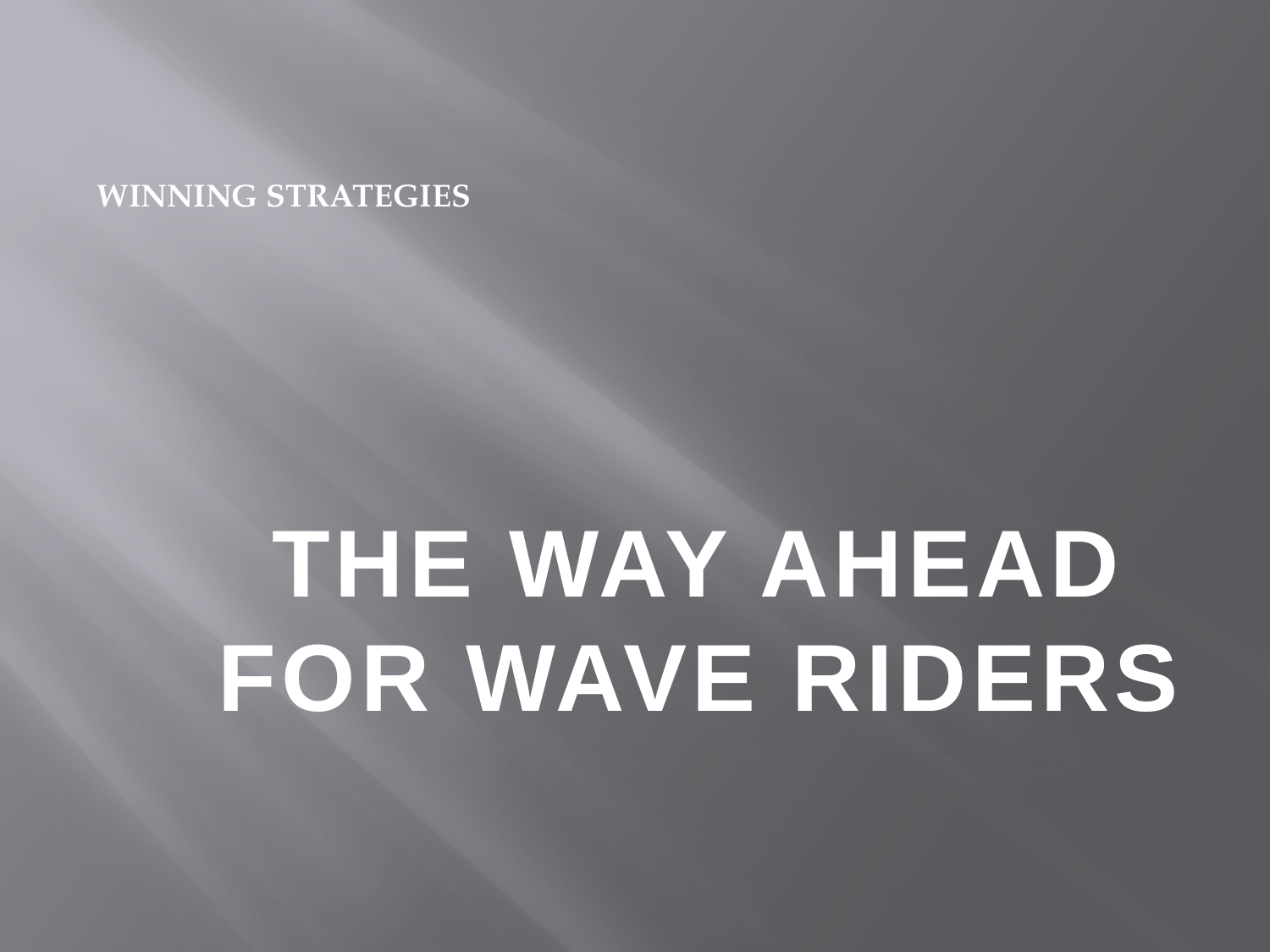

WINNING STRATEGIES
# The way ahead for Wave Riders